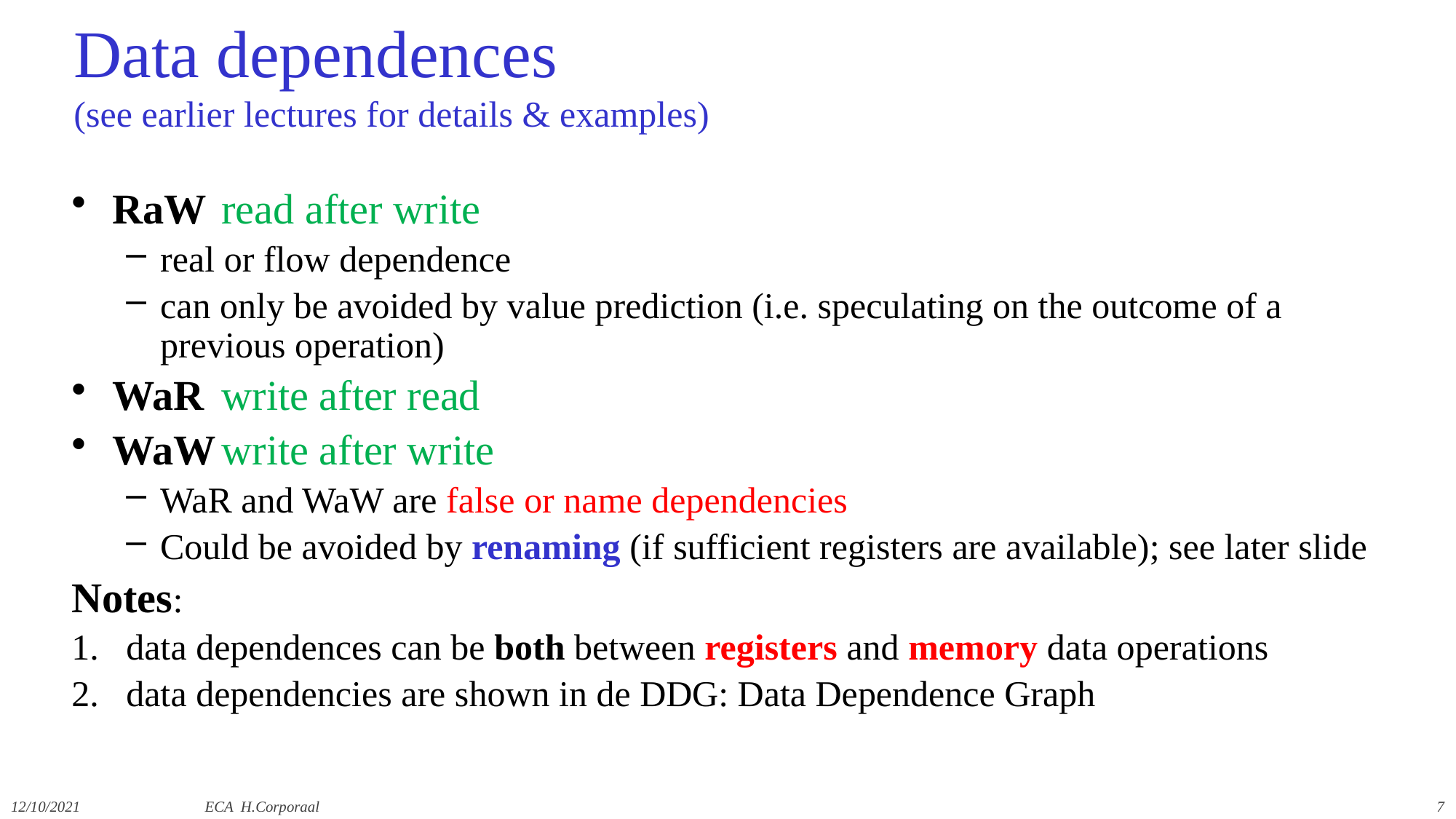

# Data dependences (see earlier lectures for details & examples)
RaW	read after write
real or flow dependence
can only be avoided by value prediction (i.e. speculating on the outcome of a previous operation)
WaR	write after read
WaW	write after write
WaR and WaW are false or name dependencies
Could be avoided by renaming (if sufficient registers are available); see later slide
Notes:
data dependences can be both between registers and memory data operations
data dependencies are shown in de DDG: Data Dependence Graph
12/10/2021
ECA  H.Corporaal
7